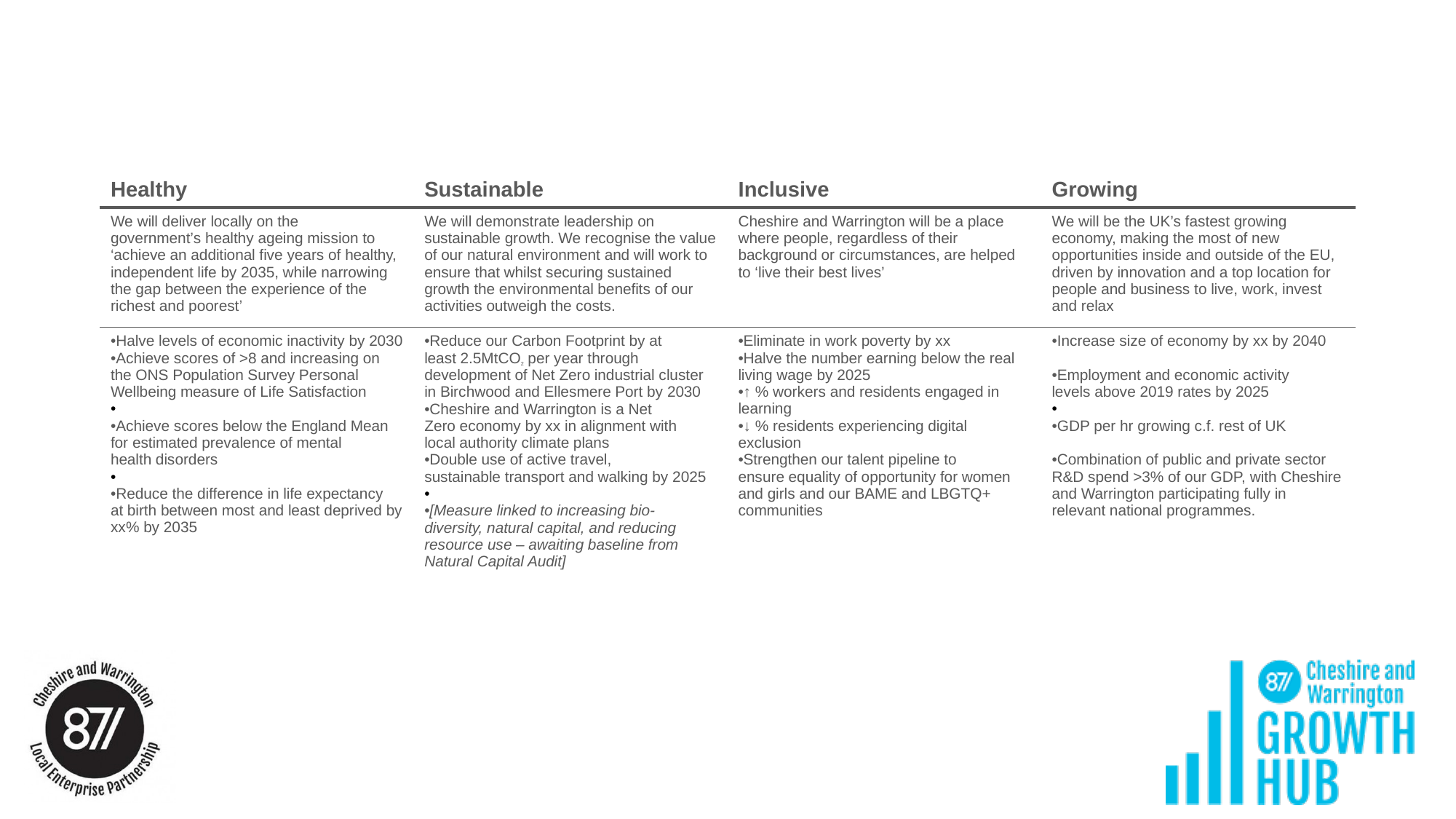

| Healthy​ | Sustainable​ | Inclusive​ | Growing​ |
| --- | --- | --- | --- |
| We will deliver locally on the government’s healthy ageing mission to ‘achieve an additional five years of healthy, independent life by 2035, while narrowing the gap between the experience of the richest and poorest’​ | We will demonstrate leadership on sustainable growth. We recognise the value of our natural environment and will work to ensure that whilst securing sustained growth the environmental benefits of our activities outweigh the costs.​ | Cheshire and Warrington will be a place where people, regardless of their background or circumstances, are helped to ‘live their best lives’​ | We will be the UK’s fastest growing economy, making the most of new opportunities inside and outside of the EU, driven by innovation and a top location for people and business to live, work, invest and relax​ |
| Halve levels of economic inactivity by 2030​ Achieve scores of >8 and increasing on the ONS Population Survey Personal Wellbeing measure of Life Satisfaction​ ​ Achieve scores below the England Mean for estimated prevalence of mental health disorders​ ​ Reduce the difference in life expectancy at birth between most and least deprived by xx% by 2035​ | Reduce our Carbon Footprint by at least 2.5MtCO2 per year through development of Net Zero industrial cluster in Birchwood and Ellesmere Port by 2030​ Cheshire and Warrington is a Net Zero economy by xx in alignment with local authority climate plans​ Double use of active travel, sustainable transport and walking by 2025​ ​ [Measure linked to increasing bio-diversity, natural capital, and reducing resource use – awaiting baseline from Natural Capital Audit]​ | Eliminate in work poverty by xx​ Halve the number earning below the real living wage by 2025​ ↑ % workers and residents engaged in learning​ ↓ % residents experiencing digital exclusion​ Strengthen our talent pipeline to ensure equality of opportunity for women and girls and our BAME and LBGTQ+ communities​ ​ | Increase size of economy by xx by 2040​ ​ Employment and economic activity levels above 2019 rates by 2025​ ​ GDP per hr growing c.f. rest of UK​ ​ Combination of public and private sector R&D spend >3% of our GDP, with Cheshire and Warrington participating fully in relevant national programmes. ​ |